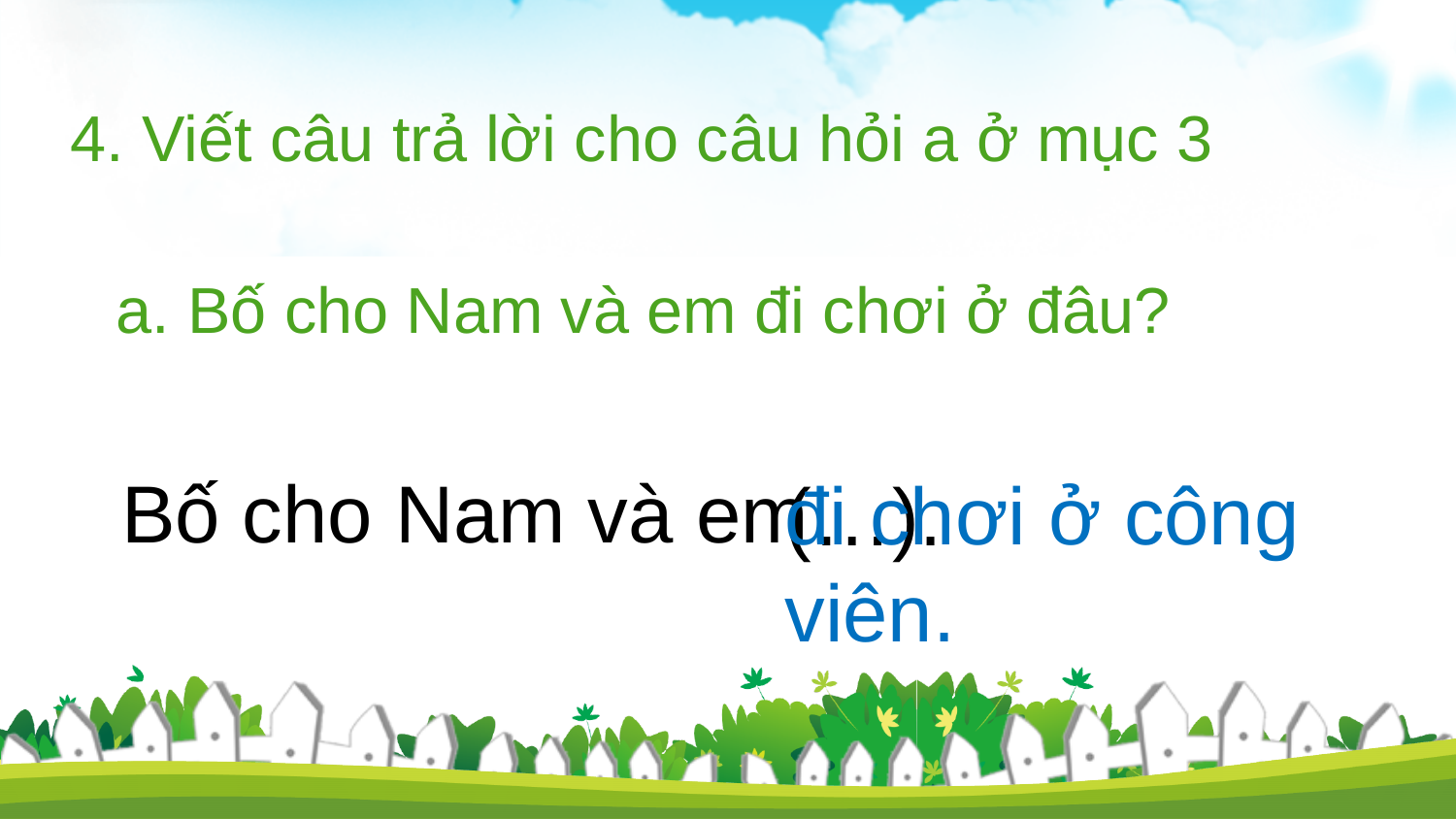

4. Viết câu trả lời cho câu hỏi a ở mục 3
a. Bố cho Nam và em đi chơi ở đâu?
Bố cho Nam và em
đi chơi ở công viên.
(…).